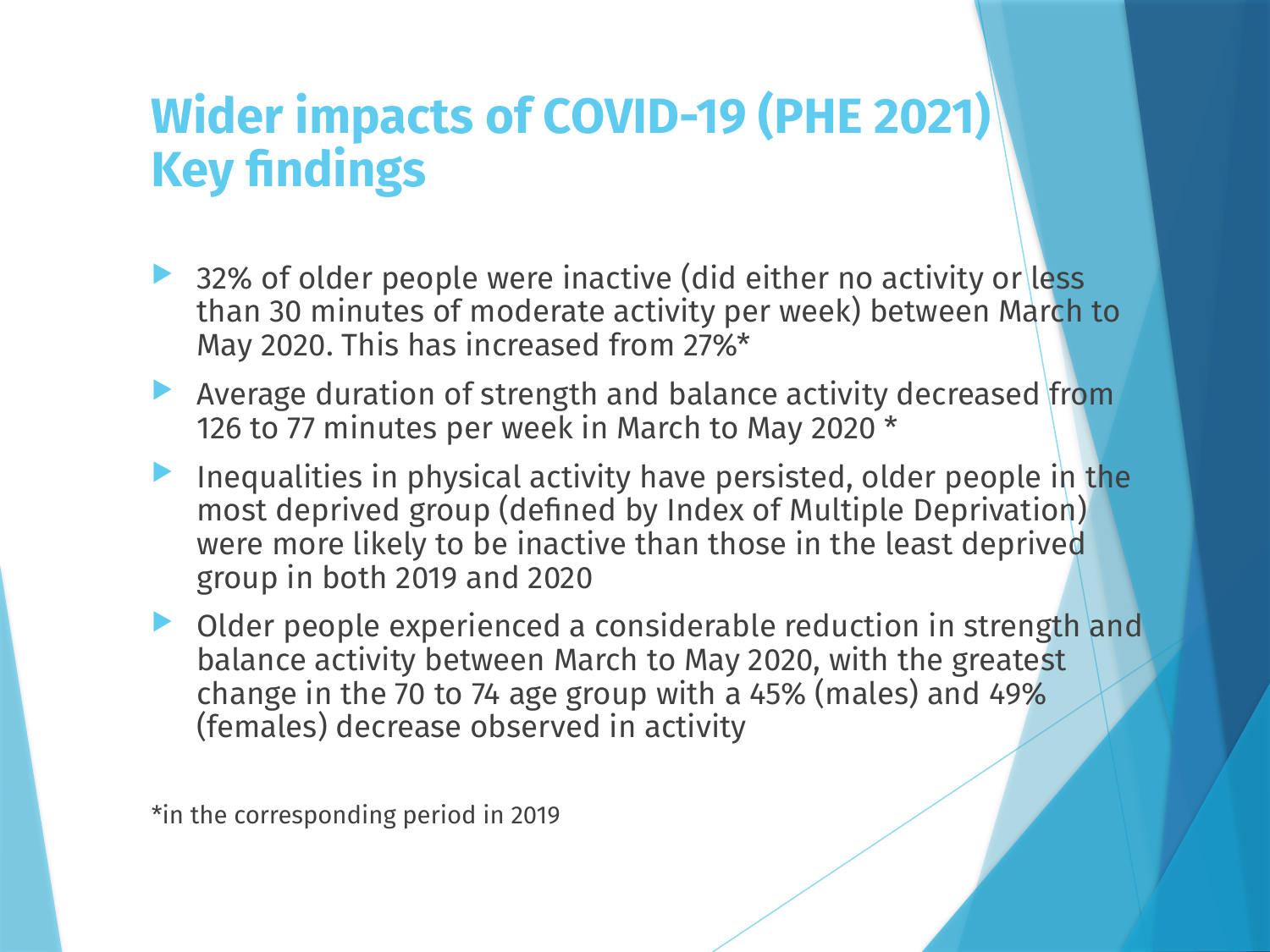

# Wider impacts of COVID-19 (PHE 2021) Key findings

32% of older people were inactive (did either no activity or less than 30 minutes of moderate activity per week) between March to May 2020. This has increased from 27%*
Average duration of strength and balance activity decreased from 126 to 77 minutes per week in March to May 2020 *
Inequalities in physical activity have persisted, older people in the most deprived group (defined by Index of Multiple Deprivation) were more likely to be inactive than those in the least deprived group in both 2019 and 2020
Older people experienced a considerable reduction in strength and balance activity between March to May 2020, with the greatest change in the 70 to 74 age group with a 45% (males) and 49% (females) decrease observed in activity

*in the corresponding period in 2019